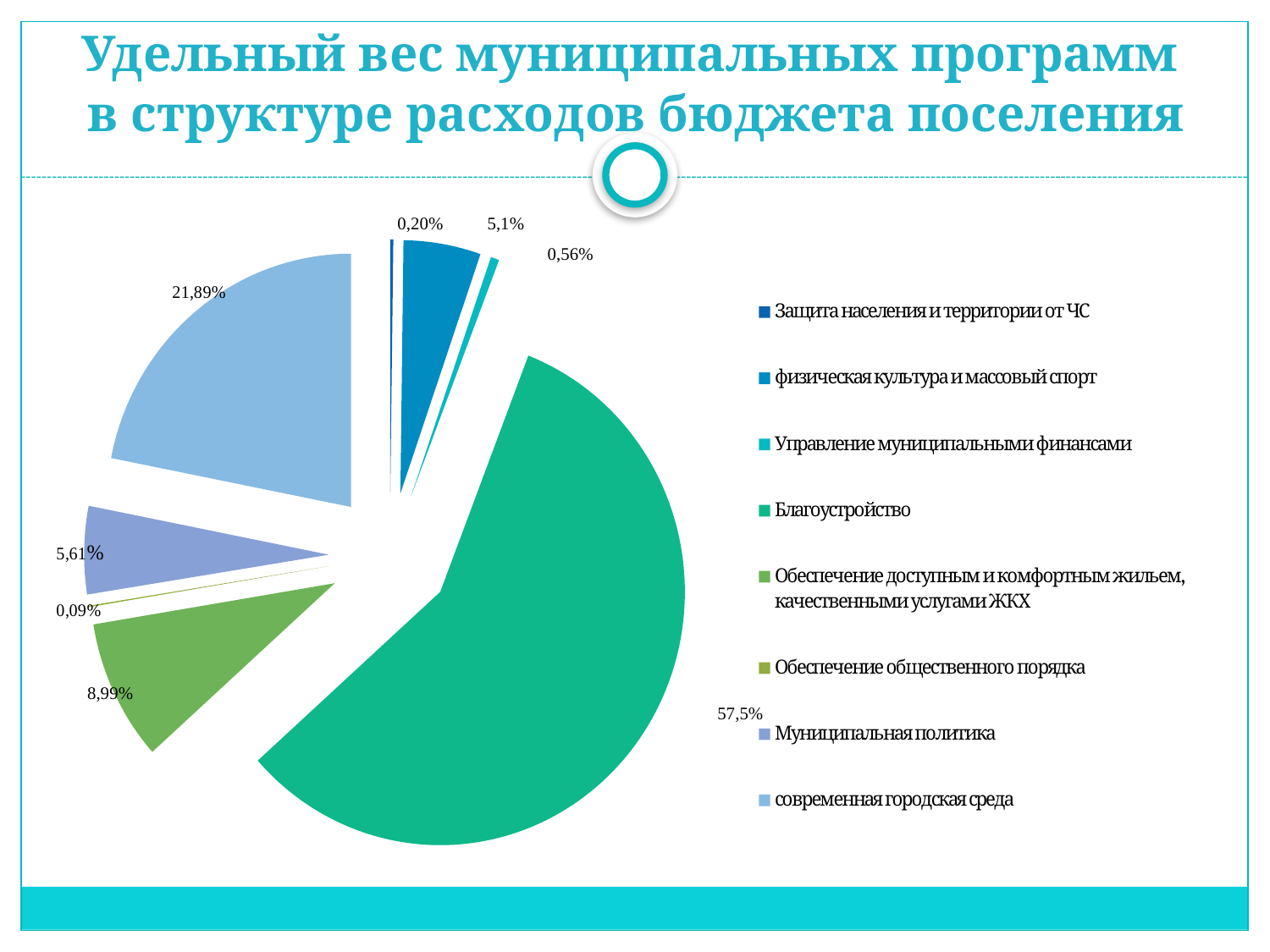

Удельный вес муниципальных программ
 в структуре расходов бюджета поселения
0,20%
5,1%

### Chart

| Category | Продажи |
|---|---|
| Защита населения и территории от ЧС | 0.002000000000000001 |
| физическая культура и массовый спорт | 0.051000000000000004 |
| Управление муниципальными финансами | 0.005600000000000002 |
| Благоустройство | 0.5750000000000002 |
| Обеспечение доступным и комфортным жильем, качественными услугами ЖКХ | 0.08990000000000005 |
| Обеспечение общественного порядка | 0.0009000000000000005 |
| Муниципальная политика | 0.0561 |
| современная городская среда | 0.21890000000000007 |
0,56%
8,99%
57,5%